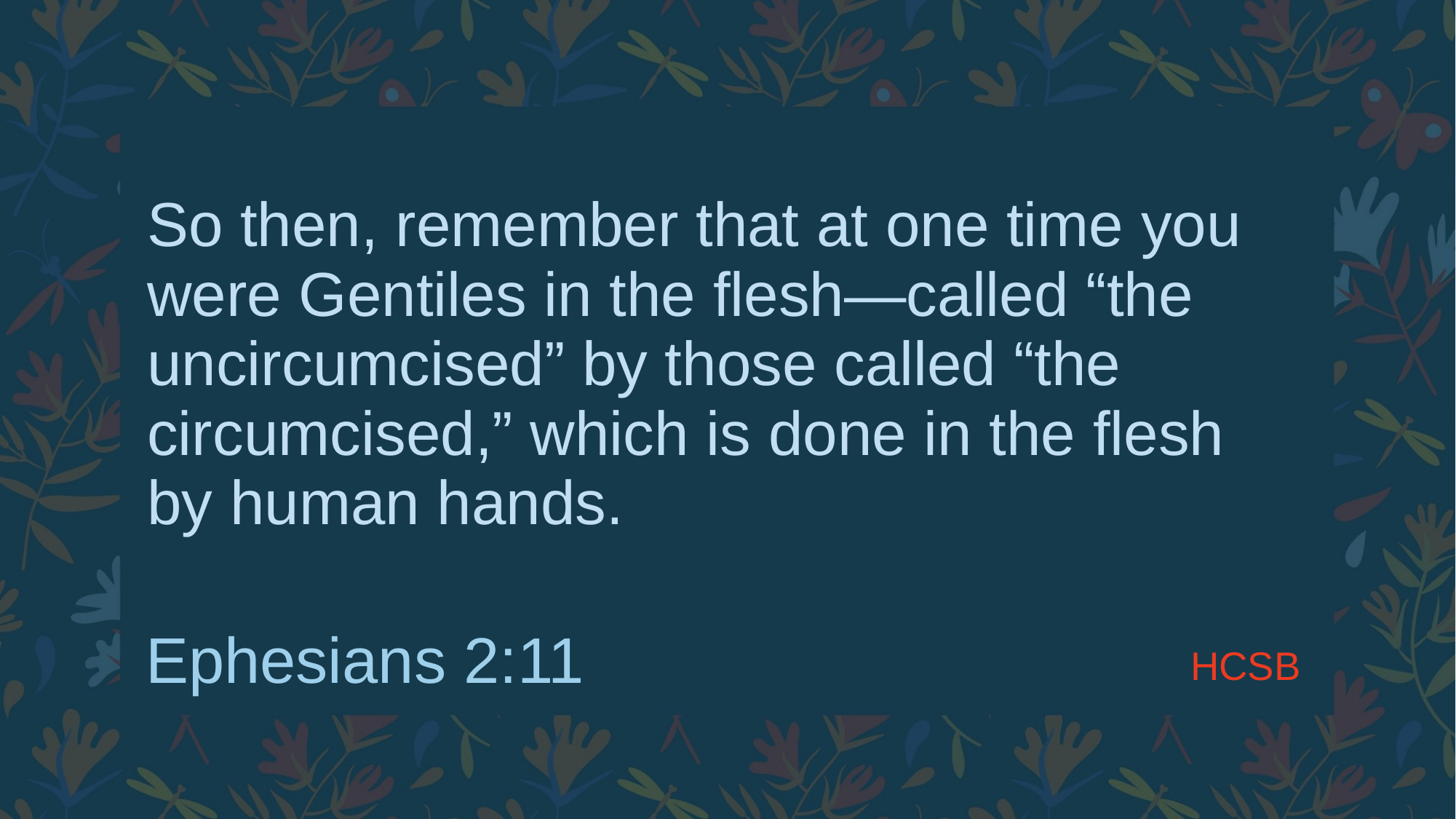

# So then, remember that at one time you were Gentiles in the flesh—called “the uncircumcised” by those called “the circumcised,” which is done in the flesh by human hands.
HCSB
Ephesians 2:11